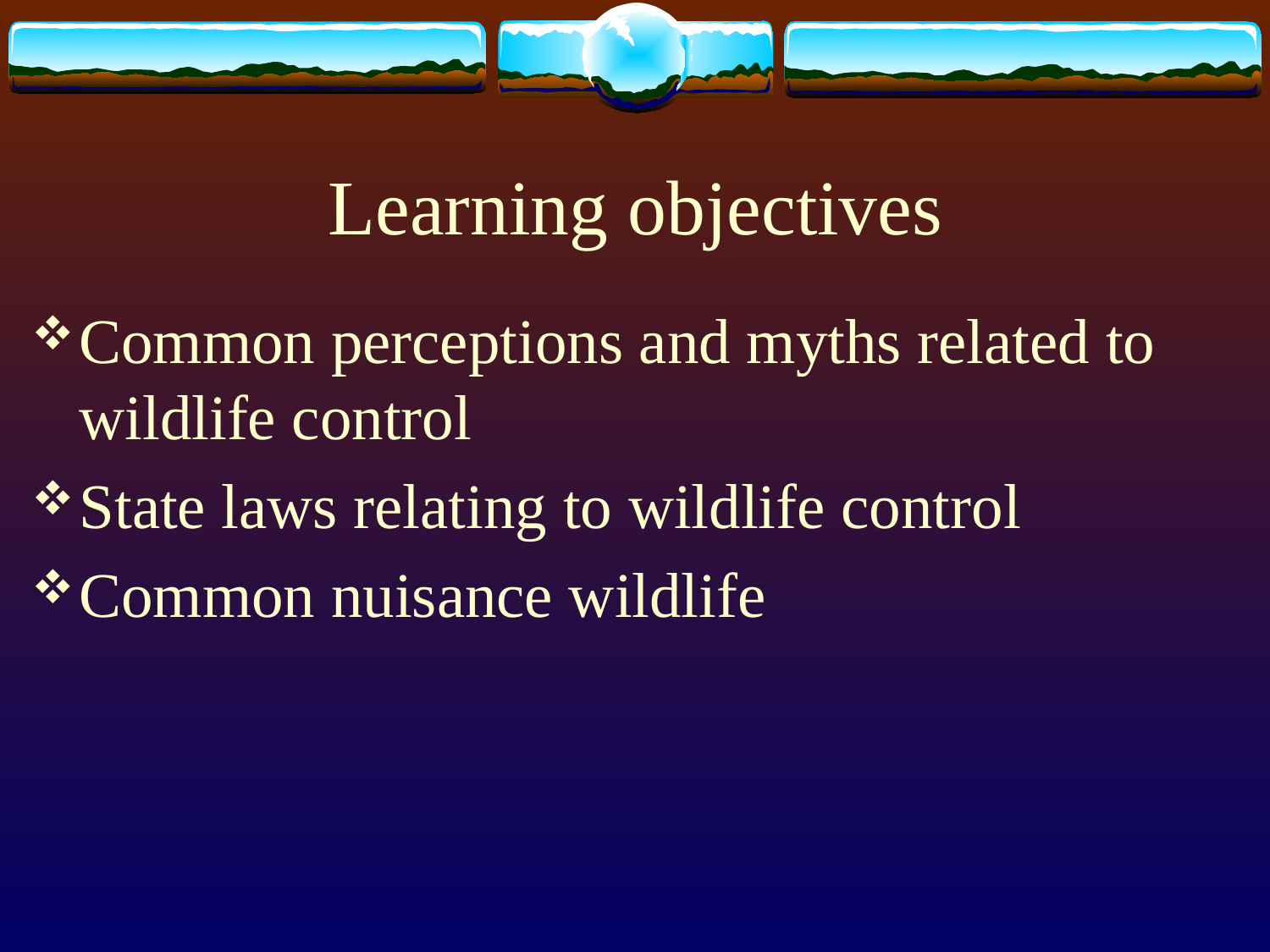

# Learning objectives
Common perceptions and myths related to wildlife control
State laws relating to wildlife control
Common nuisance wildlife